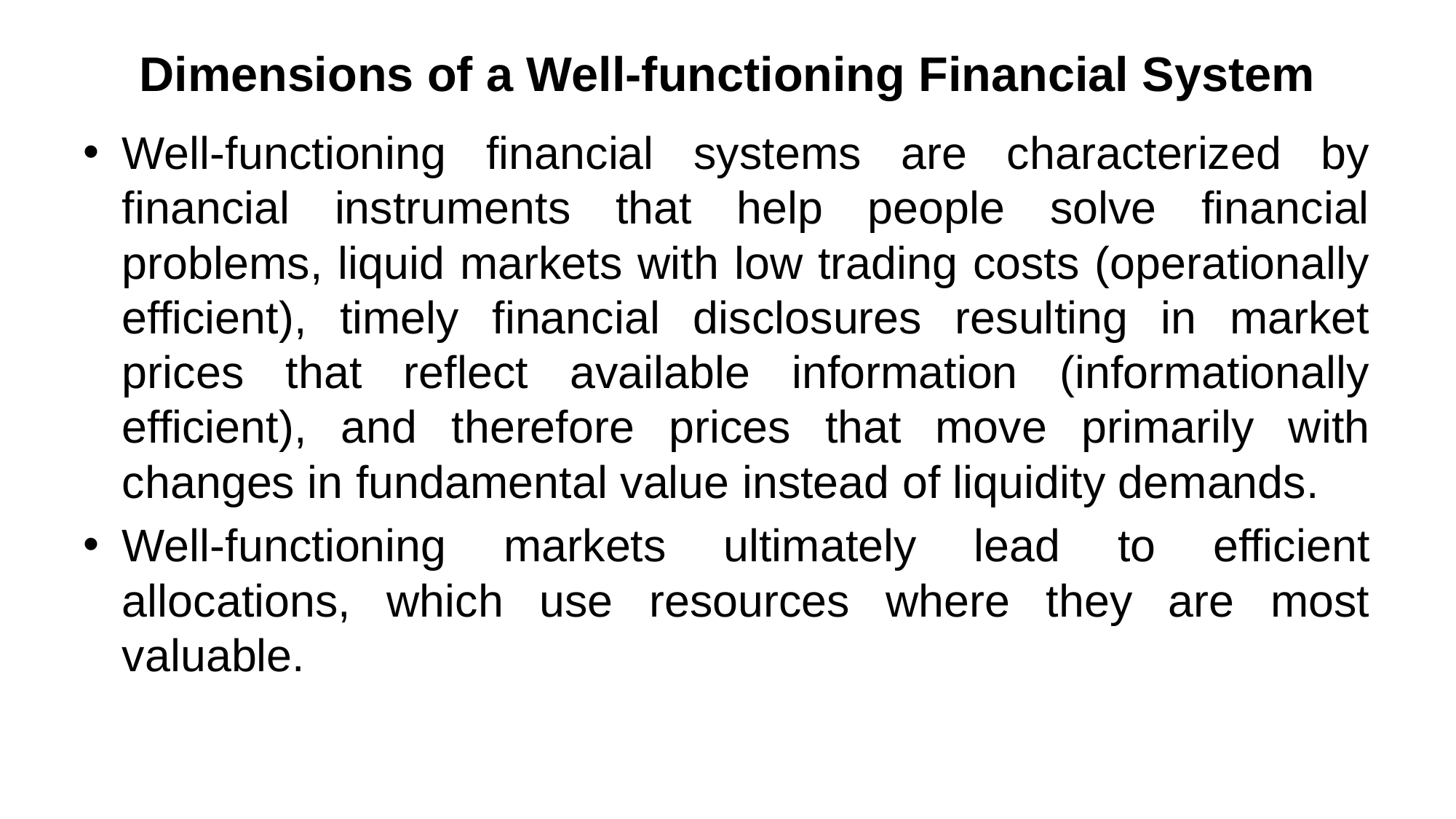

# Dimensions of a Well-functioning Financial System
Well-functioning financial systems are characterized by financial instruments that help people solve financial problems, liquid markets with low trading costs (operationally efficient), timely financial disclosures resulting in market prices that reflect available information (informationally efficient), and therefore prices that move primarily with changes in fundamental value instead of liquidity demands.
Well-functioning markets ultimately lead to efficient allocations, which use resources where they are most valuable.